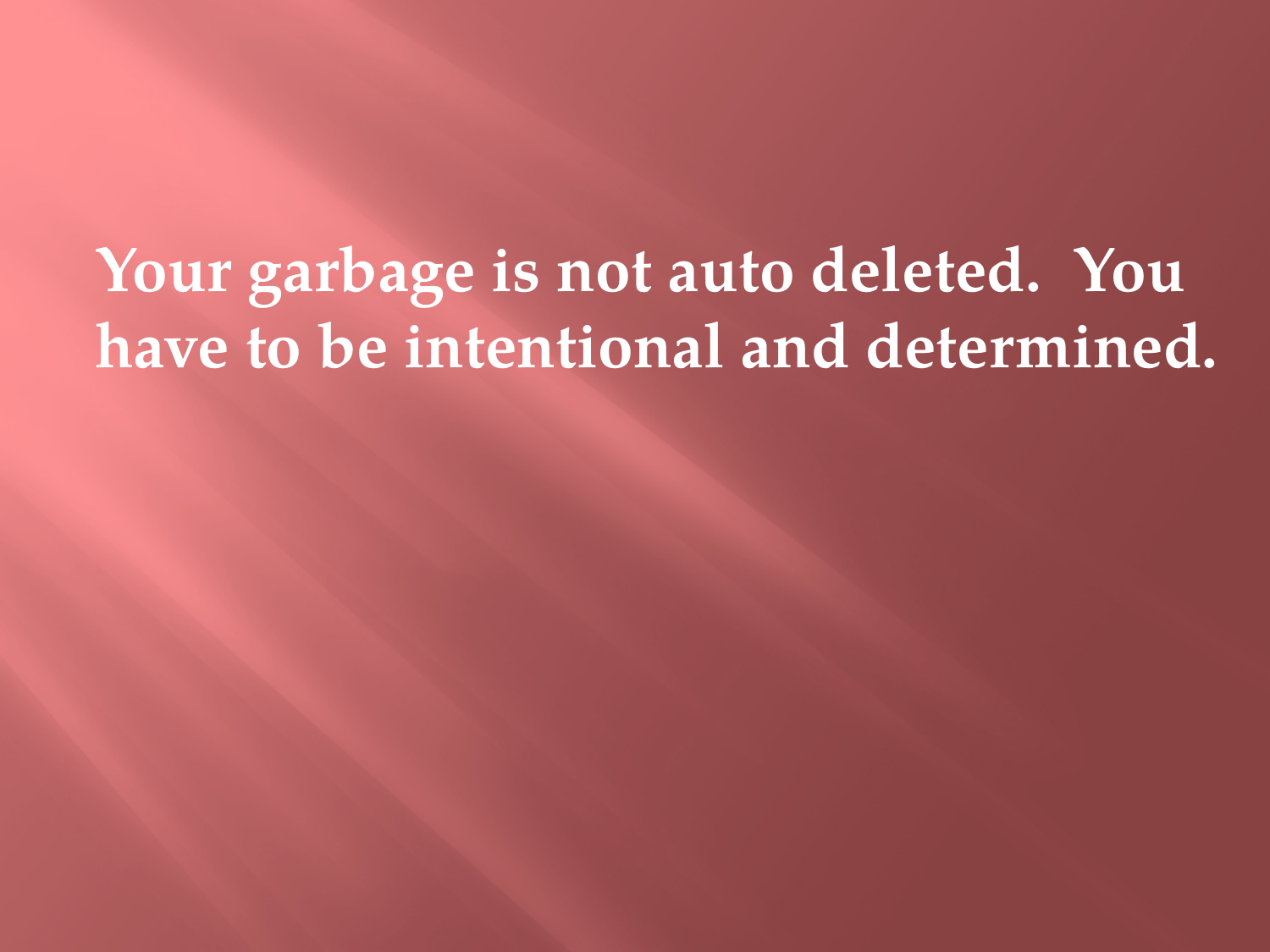

#
Your garbage is not auto deleted.  You have to be intentional and determined.